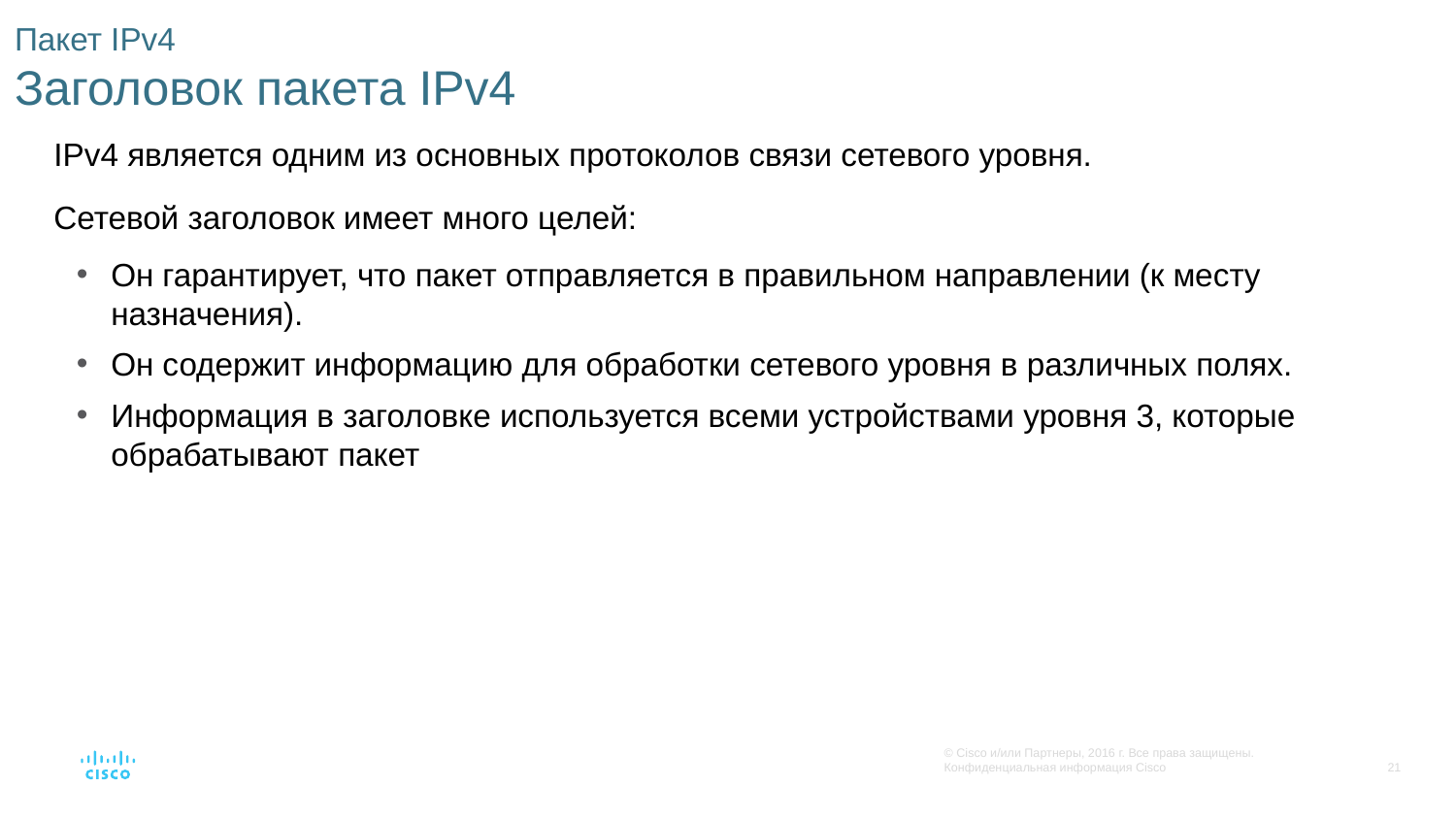

# Пакет IPv4 Заголовок пакета IPv4
IPv4 является одним из основных протоколов связи сетевого уровня.
Сетевой заголовок имеет много целей:
Он гарантирует, что пакет отправляется в правильном направлении (к месту назначения).
Он содержит информацию для обработки сетевого уровня в различных полях.
Информация в заголовке используется всеми устройствами уровня 3, которые обрабатывают пакет